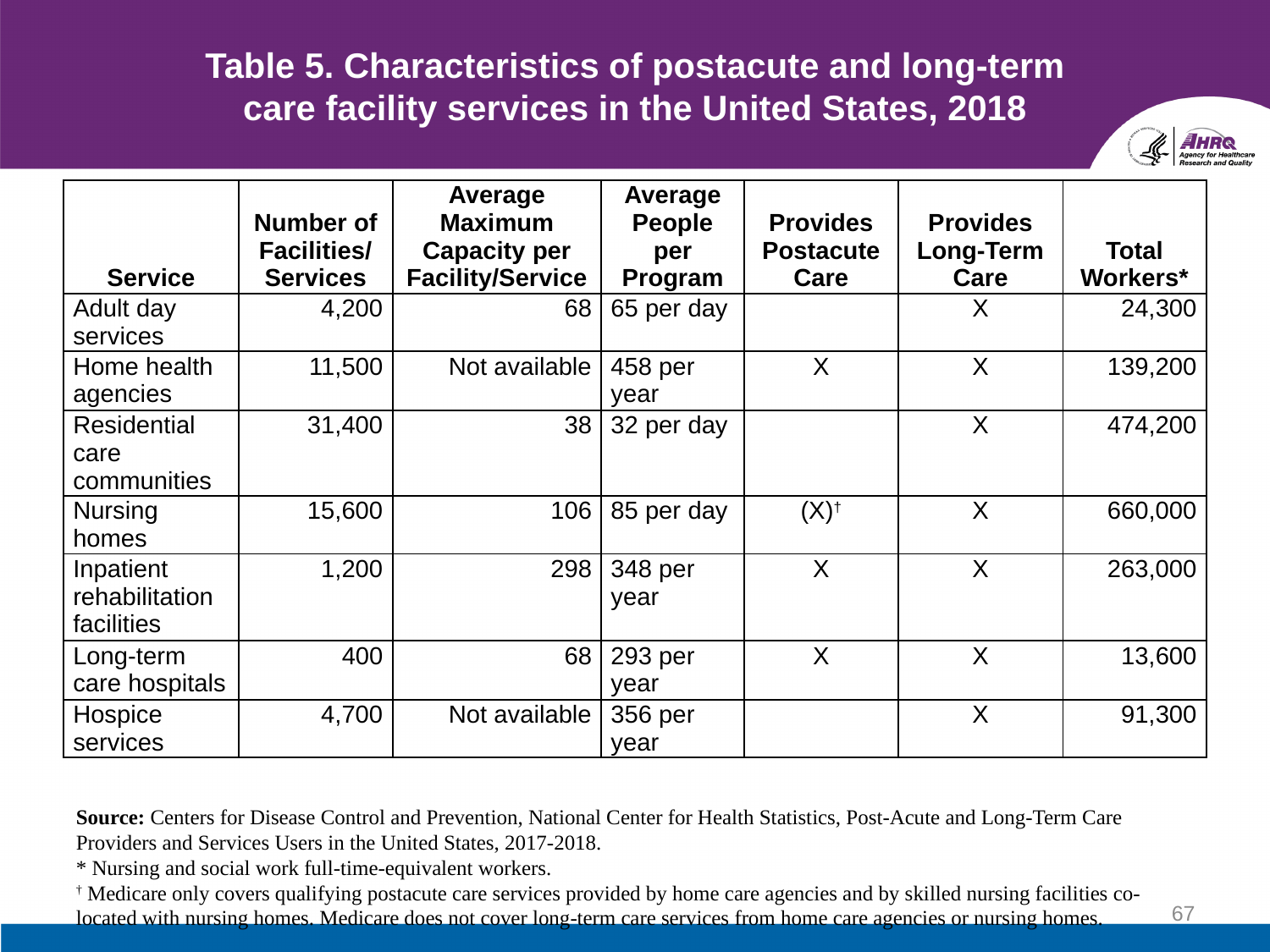

# Table 5. Characteristics of postacute and long-term care facility services in the United States, 2018
| Service | Number of Facilities/ Services | Average Maximum Capacity per Facility/Service | Average People per Program | Provides Postacute Care | Provides Long-Term Care | Total Workers\* |
| --- | --- | --- | --- | --- | --- | --- |
| Adult day services | 4,200 | 68 | 65 per day |  | X | 24,300 |
| Home health agencies | 11,500 | Not available | 458 per year | X | X | 139,200 |
| Residential care communities | 31,400 | 38 | 32 per day |  | X | 474,200 |
| Nursing homes | 15,600 | 106 | 85 per day | (X)† | X | 660,000 |
| Inpatient rehabilitation facilities | 1,200 | 298 | 348 per year | X | X | 263,000 |
| Long-term care hospitals | 400 | 68 | 293 per year | X | X | 13,600 |
| Hospice services | 4,700 | Not available | 356 per year |  | X | 91,300 |
Source: Centers for Disease Control and Prevention, National Center for Health Statistics, Post-Acute and Long-Term Care Providers and Services Users in the United States, 2017-2018.
* Nursing and social work full-time-equivalent workers.
† Medicare only covers qualifying postacute care services provided by home care agencies and by skilled nursing facilities co-located with nursing homes. Medicare does not cover long-term care services from home care agencies or nursing homes.
67